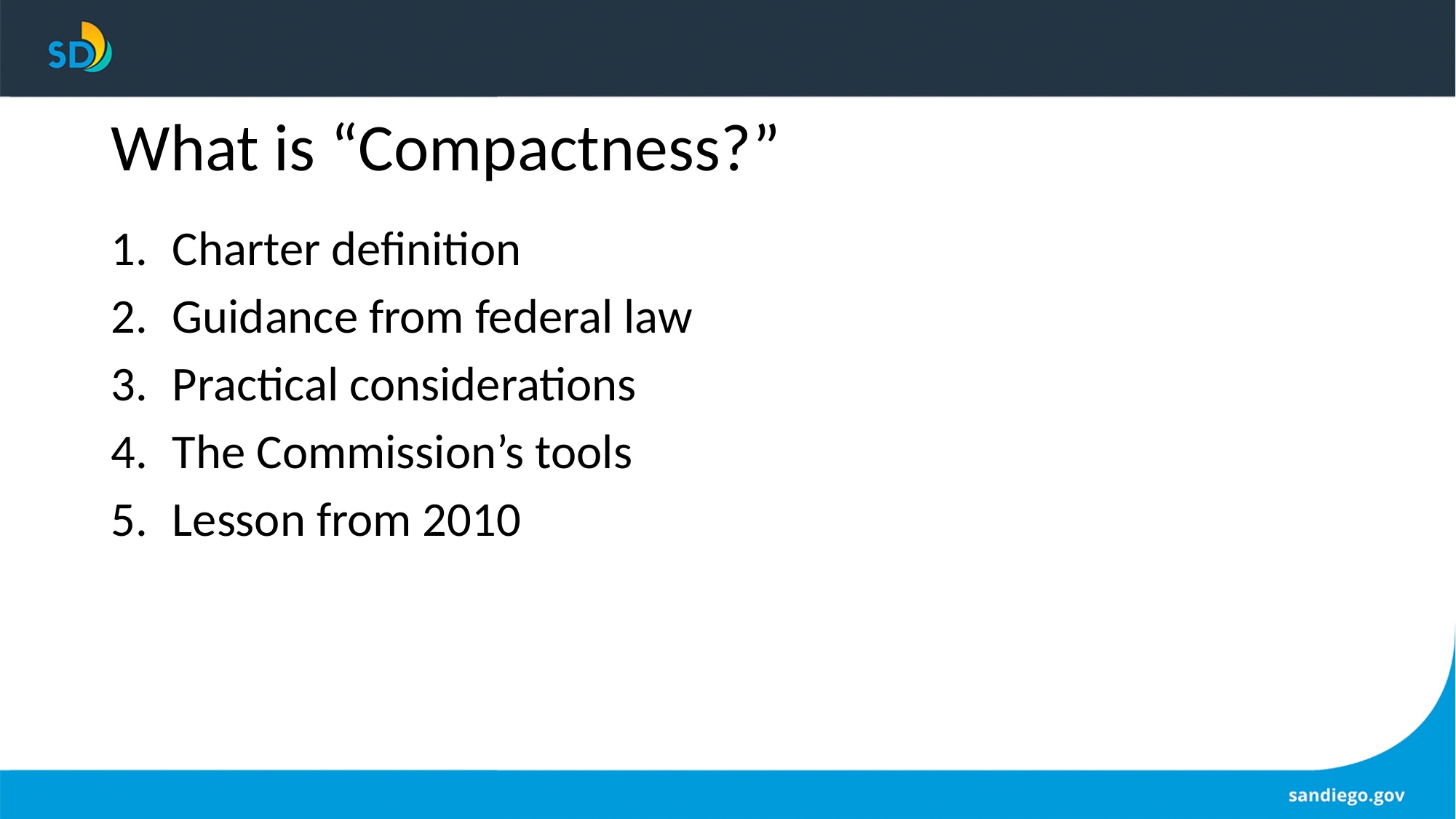

# What is “Compactness?”
Charter definition
Guidance from federal law
Practical considerations
The Commission’s tools
Lesson from 2010